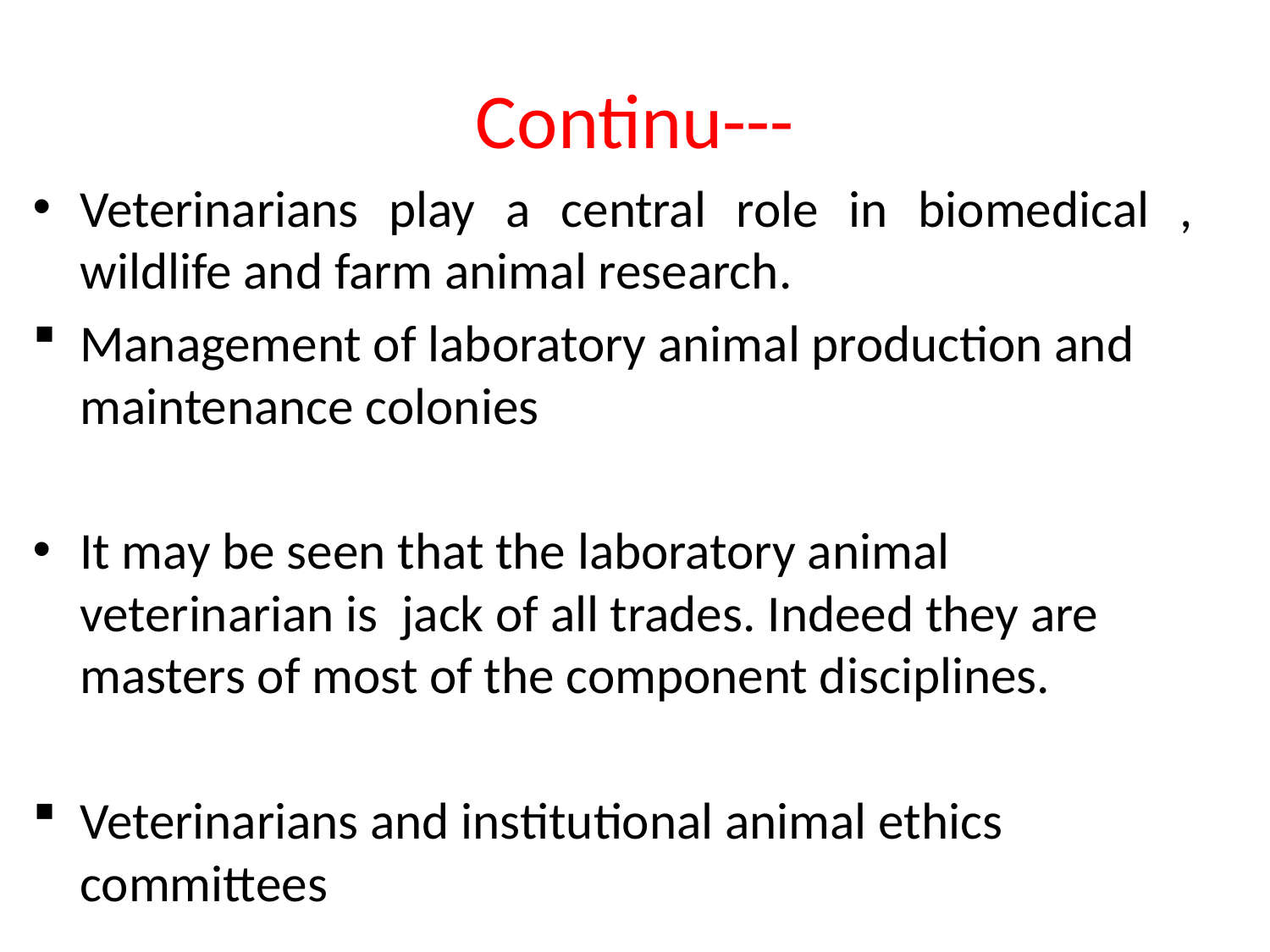

# Continu---
Veterinarians play a central role in biomedical , wildlife and farm animal research.
Management of laboratory animal production and maintenance colonies

It may be seen that the laboratory animal veterinarian is  jack of all trades. Indeed they are masters of most of the component disciplines.

Veterinarians and institutional animal ethics committees